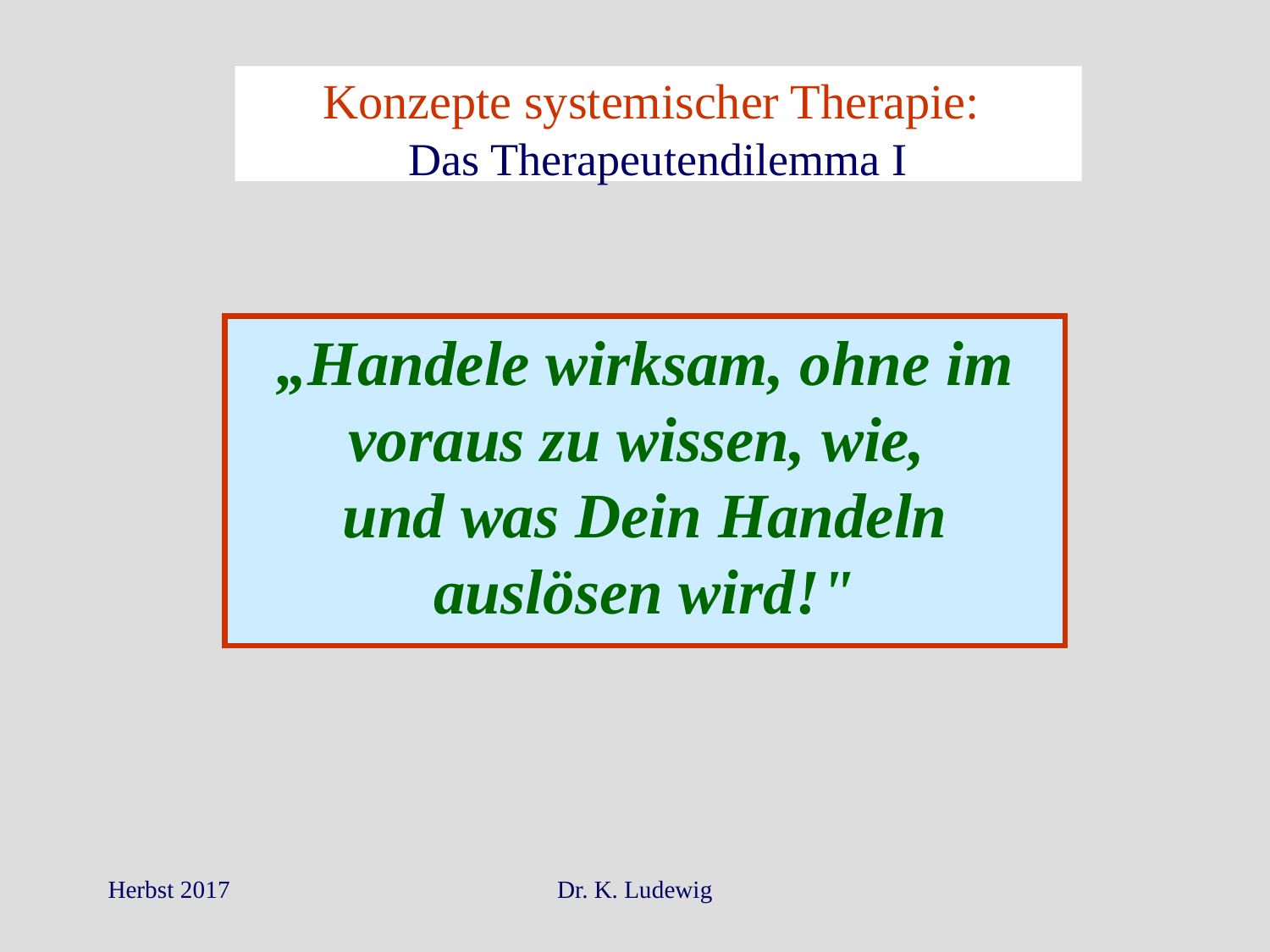

Konzepte systemischer Therapie:
Das Therapeutendilemma I
„Handele wirksam, ohne im voraus zu wissen, wie,
und was Dein Handeln auslösen wird!"

Herbst 2017
Dr. K. Ludewig